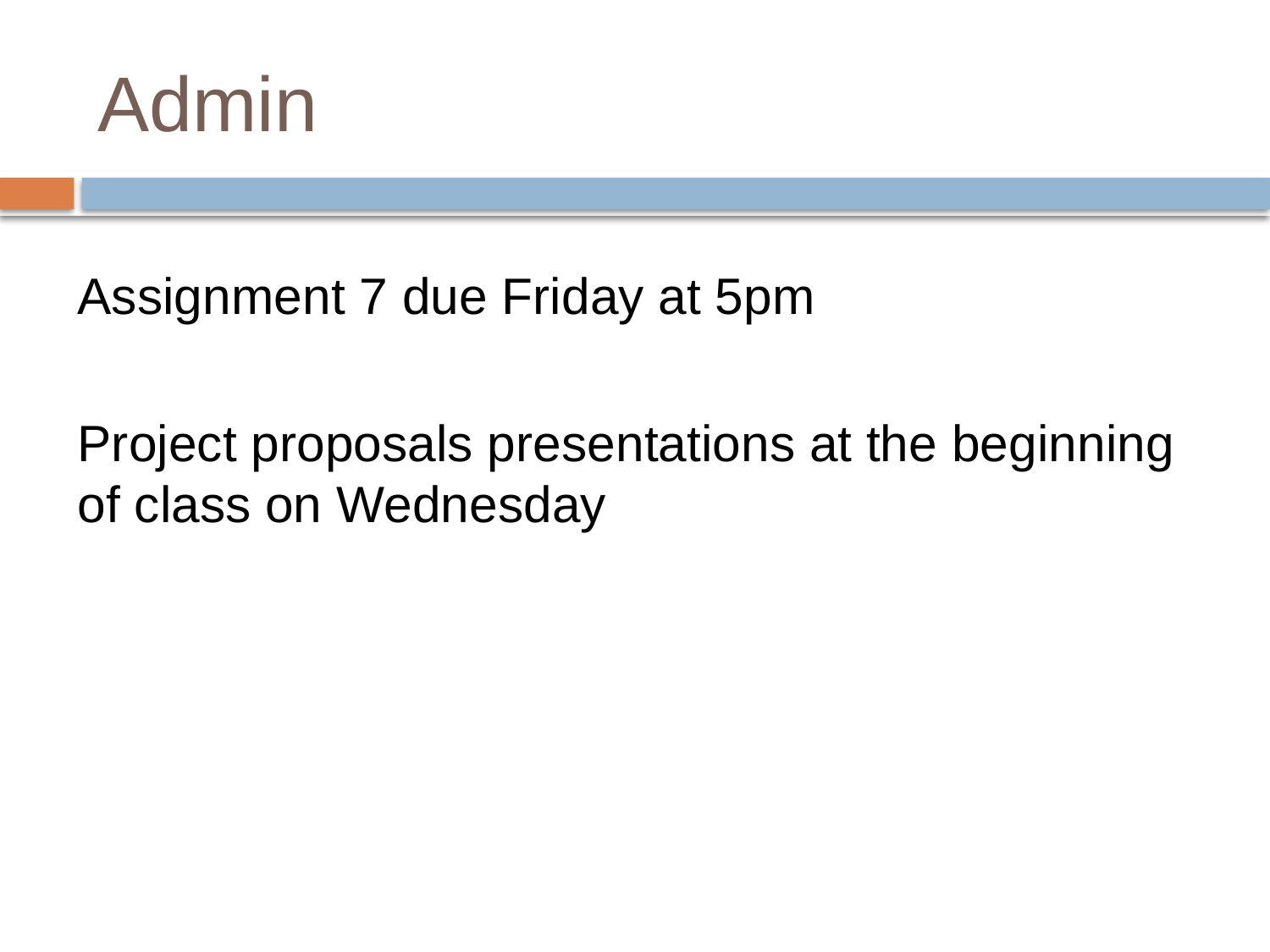

# Admin
Assignment 7 due Friday at 5pm

Project proposals presentations at the beginning of class on Wednesday